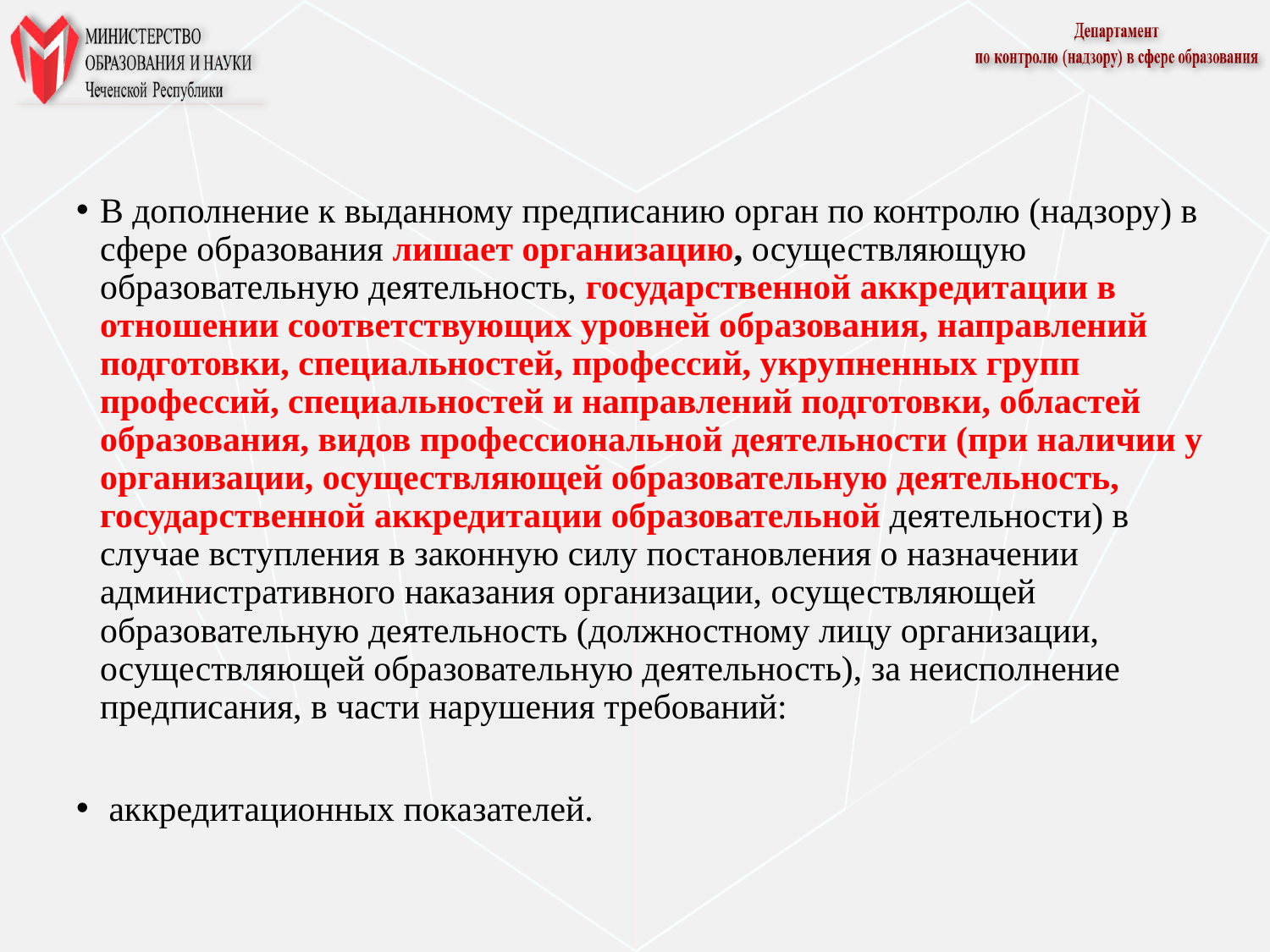

В дополнение к выданному предписанию орган по контролю (надзору) в сфере образования лишает организацию, осуществляющую образовательную деятельность, государственной аккредитации в отношении соответствующих уровней образования, направлений подготовки, специальностей, профессий, укрупненных групп профессий, специальностей и направлений подготовки, областей образования, видов профессиональной деятельности (при наличии у организации, осуществляющей образовательную деятельность, государственной аккредитации образовательной деятельности) в случае вступления в законную силу постановления о назначении административного наказания организации, осуществляющей образовательную деятельность (должностному лицу организации, осуществляющей образовательную деятельность), за неисполнение предписания, в части нарушения требований:

 аккредитационных показателей.